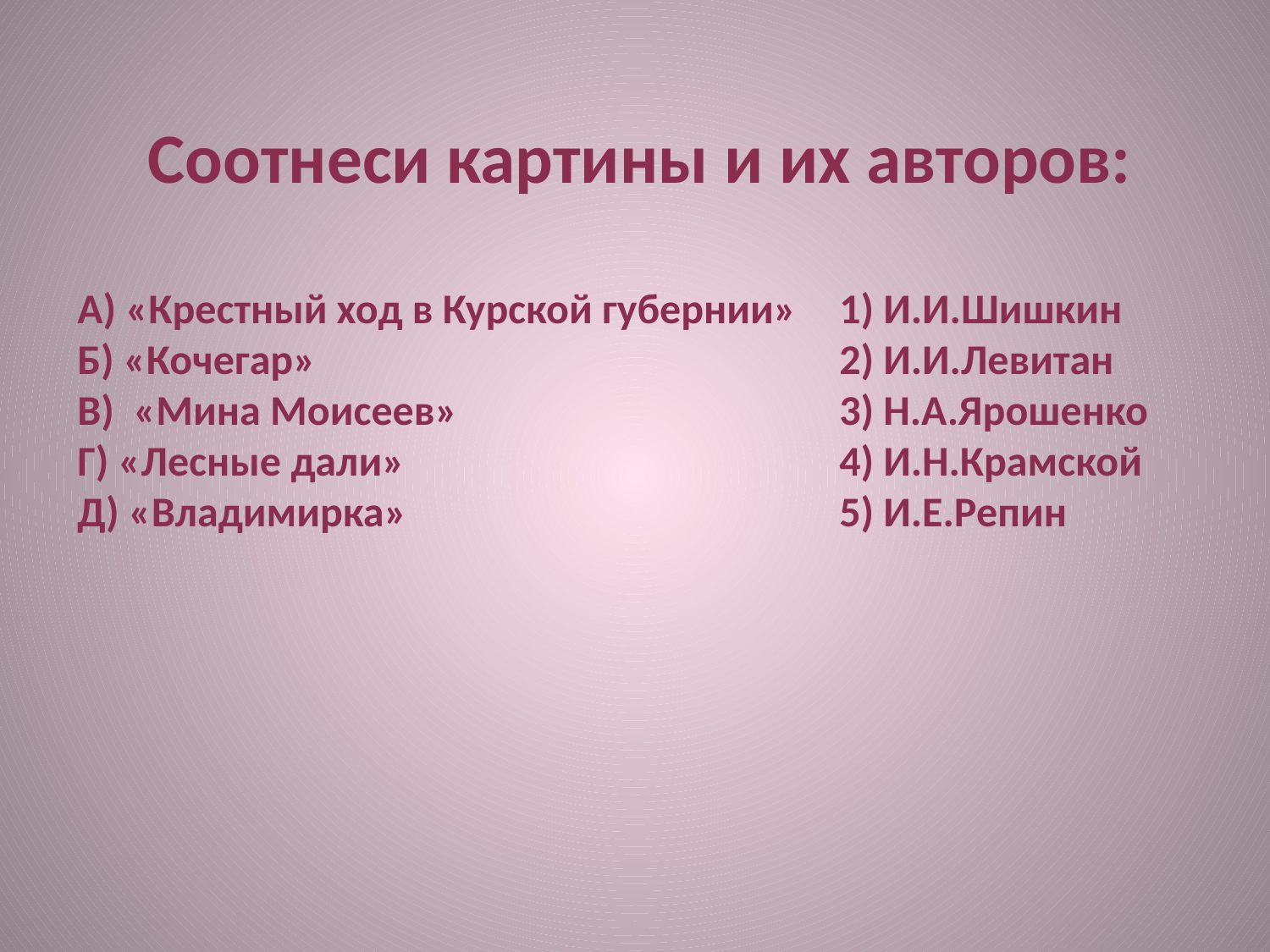

Соотнеси картины и их авторов:

А) «Крестный ход в Курской губернии»	1) И.И.Шишкин
Б) «Кочегар»					2) И.И.Левитан
В)  «Мина Моисеев»				3) Н.А.Ярошенко
Г) «Лесные дали»				4) И.Н.Крамской
Д) «Владимирка»				5) И.Е.Репин